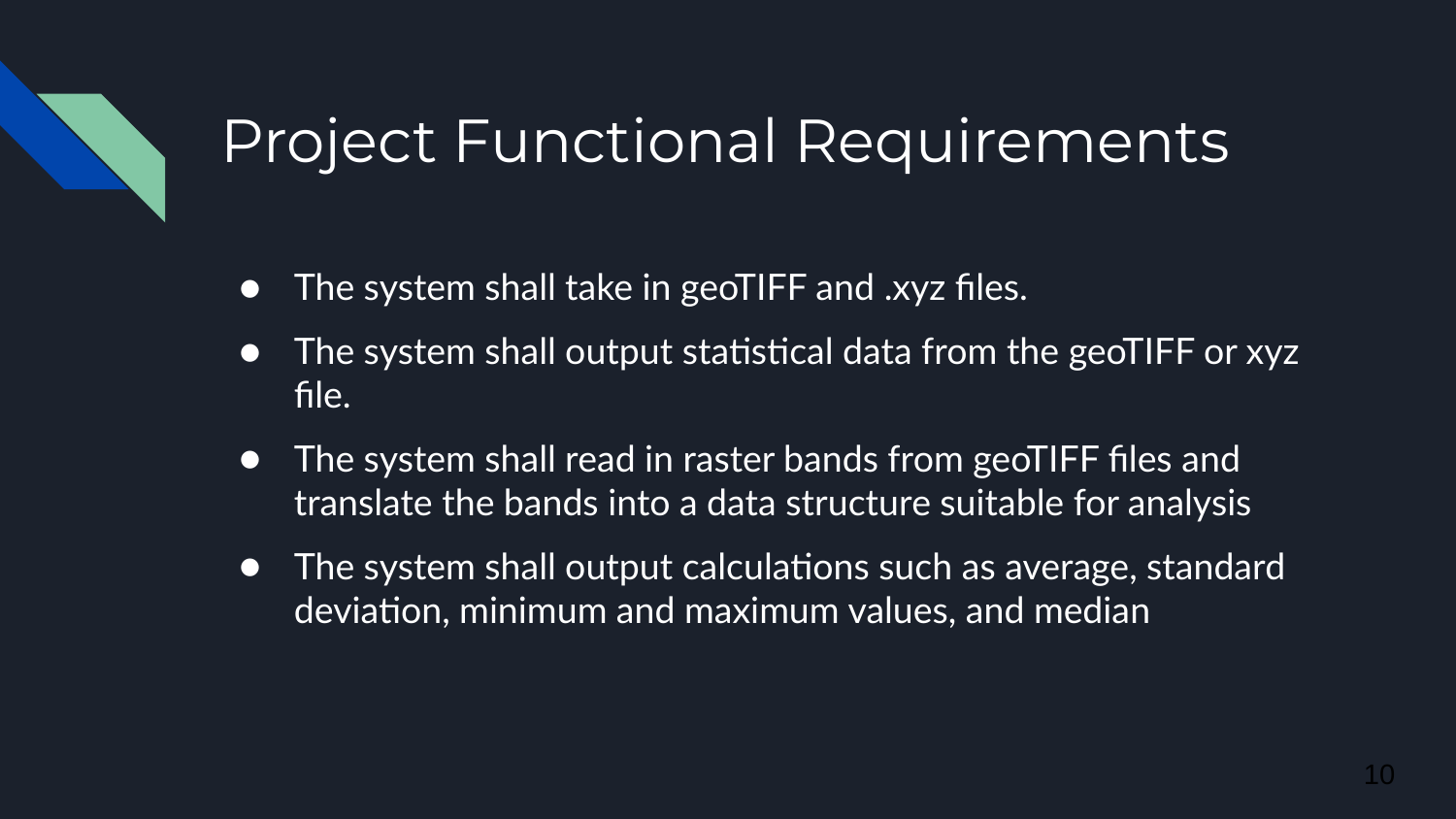

# Project Functional Requirements
The system shall take in geoTIFF and .xyz files.
The system shall output statistical data from the geoTIFF or xyz file.
The system shall read in raster bands from geoTIFF files and translate the bands into a data structure suitable for analysis
The system shall output calculations such as average, standard deviation, minimum and maximum values, and median

10